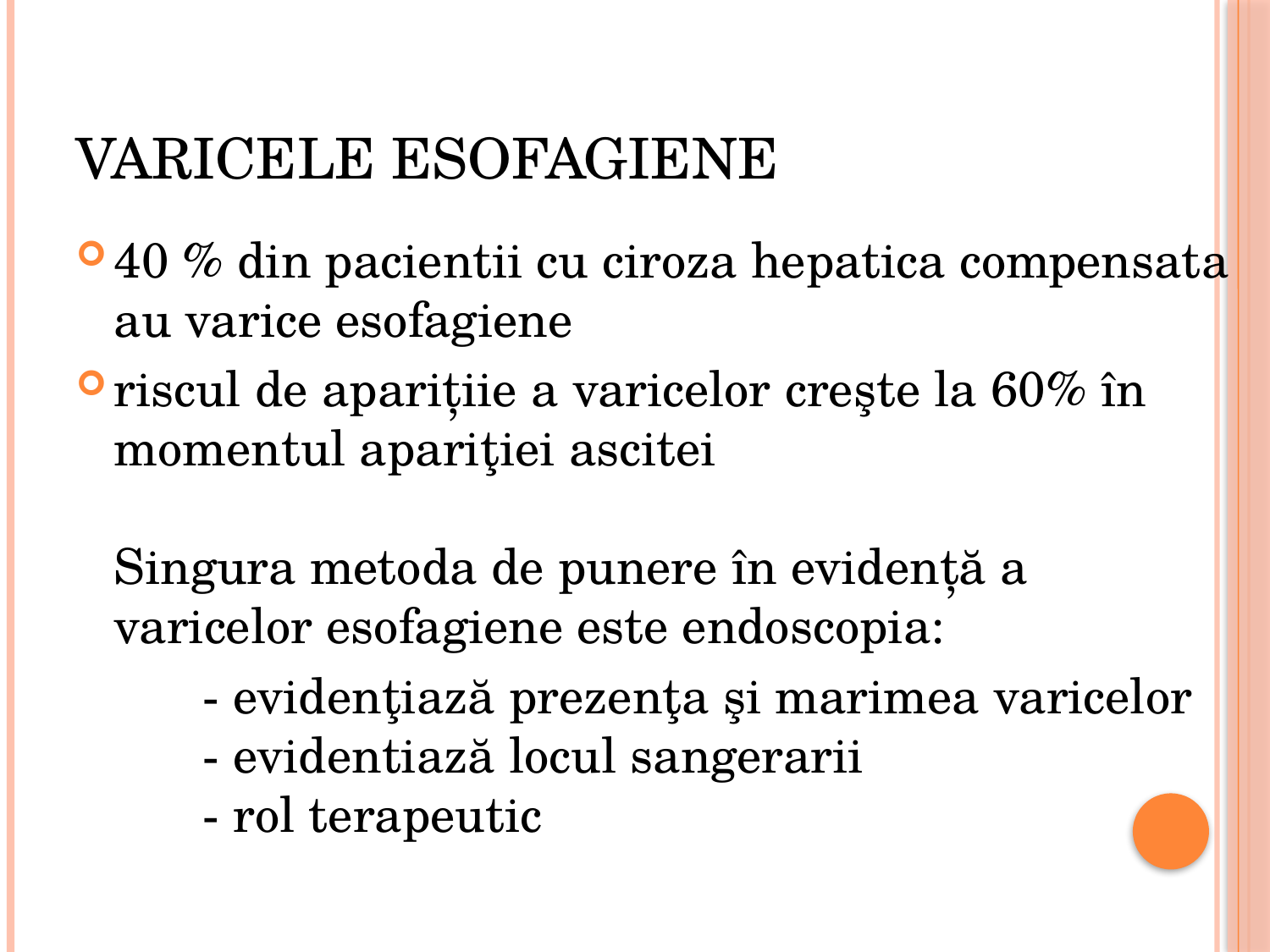

# VARICELE ESOFAGIENE
40 % din pacientii cu ciroza hepatica compensata au varice esofagiene
riscul de apariţiie a varicelor creşte la 60% în momentul apariţiei ascitei
Singura metoda de punere în evidenţă a varicelor esofagiene este endoscopia:
	- evidenţiază prezenţa şi marimea varicelor
	- evidentiază locul sangerarii
	- rol terapeutic